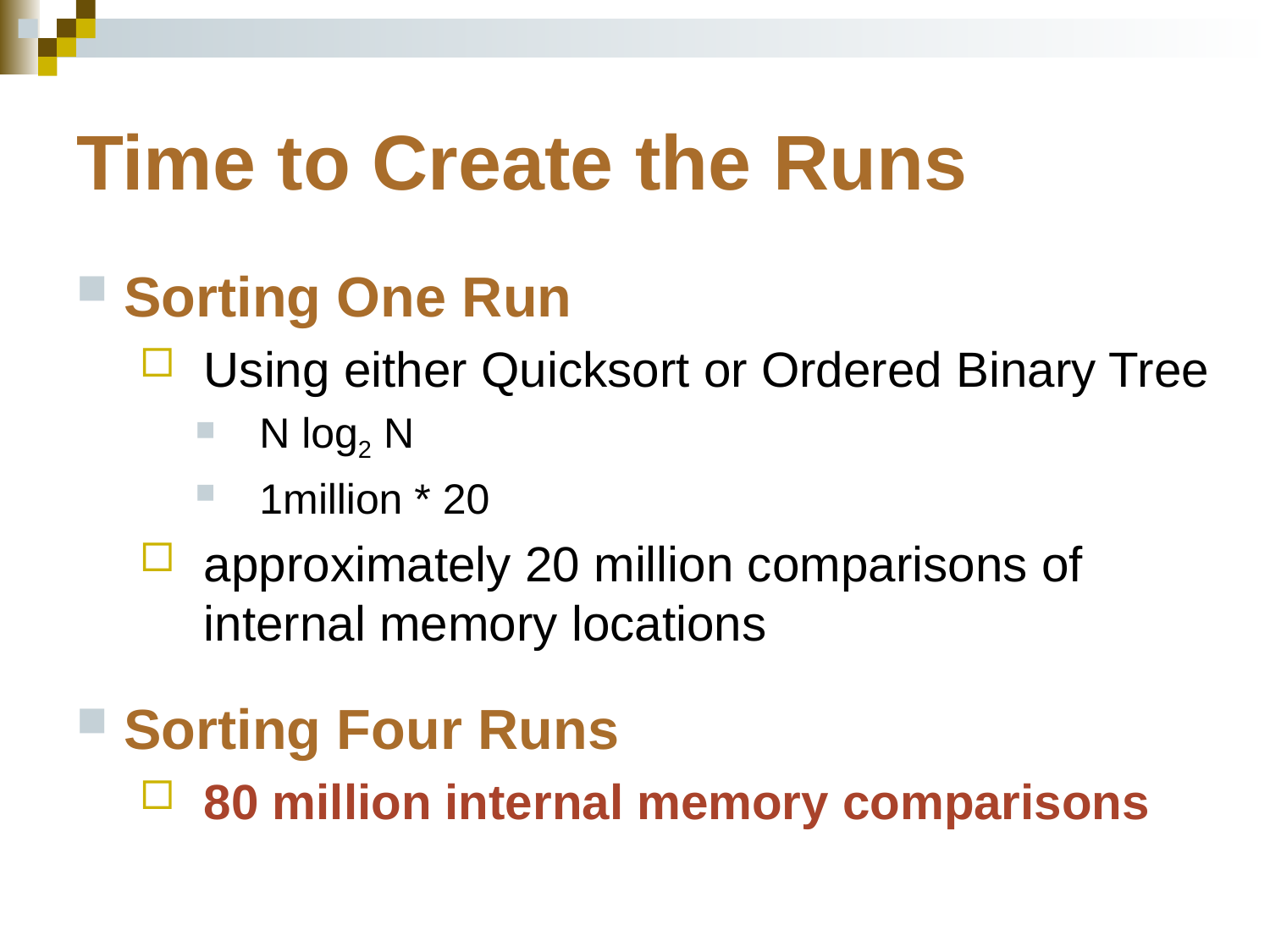

# Time to Create the Runs
Sorting One Run
Using either Quicksort or Ordered Binary Tree
N log2 N
1million * 20
approximately 20 million comparisons of internal memory locations
Sorting Four Runs
80 million internal memory comparisons